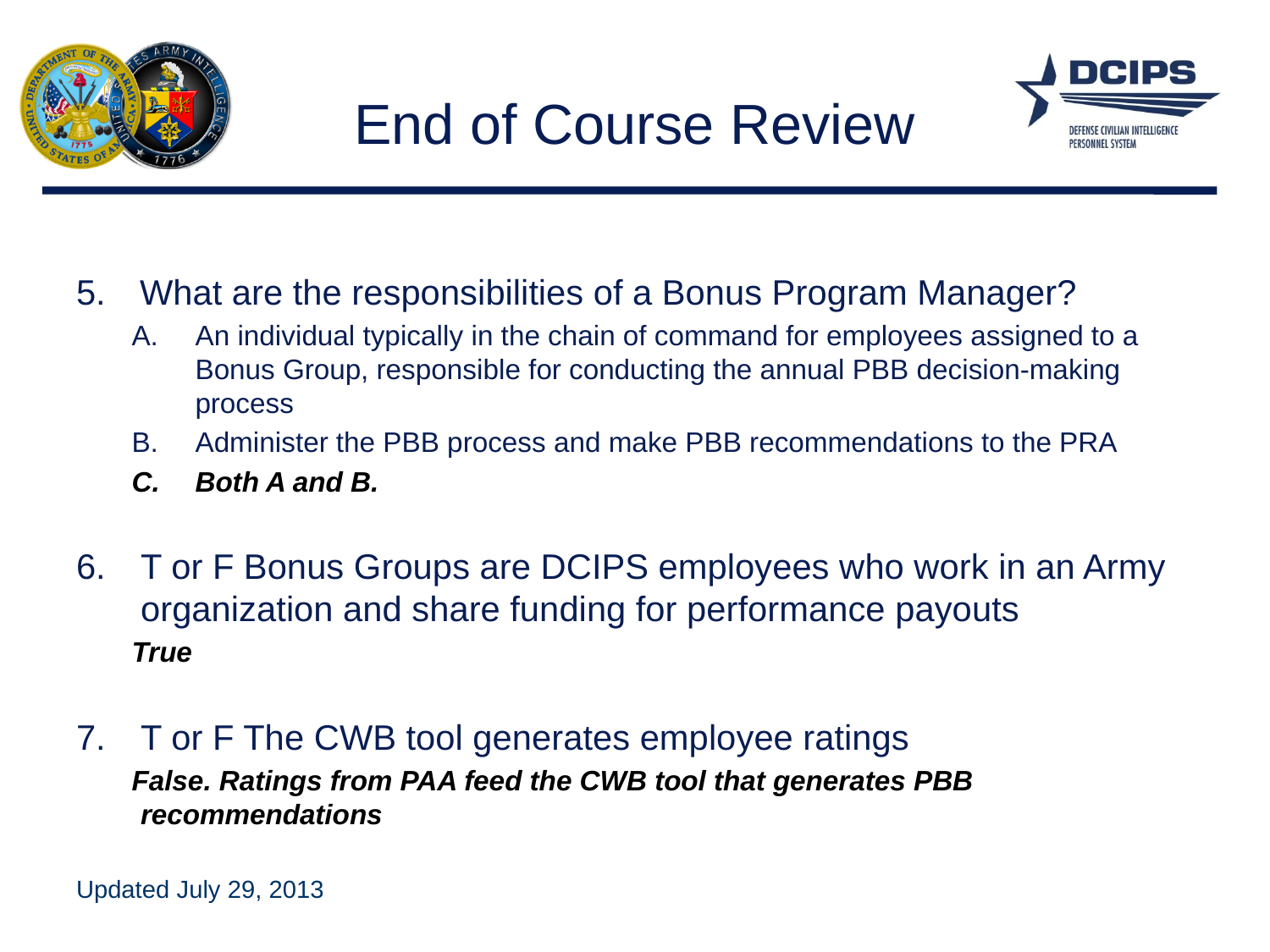

# End of Course Review

What are the responsibilities of a Bonus Program Manager?
An individual typically in the chain of command for employees assigned to a Bonus Group, responsible for conducting the annual PBB decision-making process
Administer the PBB process and make PBB recommendations to the PRA
Both A and B.

T or F Bonus Groups are DCIPS employees who work in an Army organization and share funding for performance payouts
True

T or F The CWB tool generates employee ratings
False. Ratings from PAA feed the CWB tool that generates PBB recommendations
Updated July 29, 2013